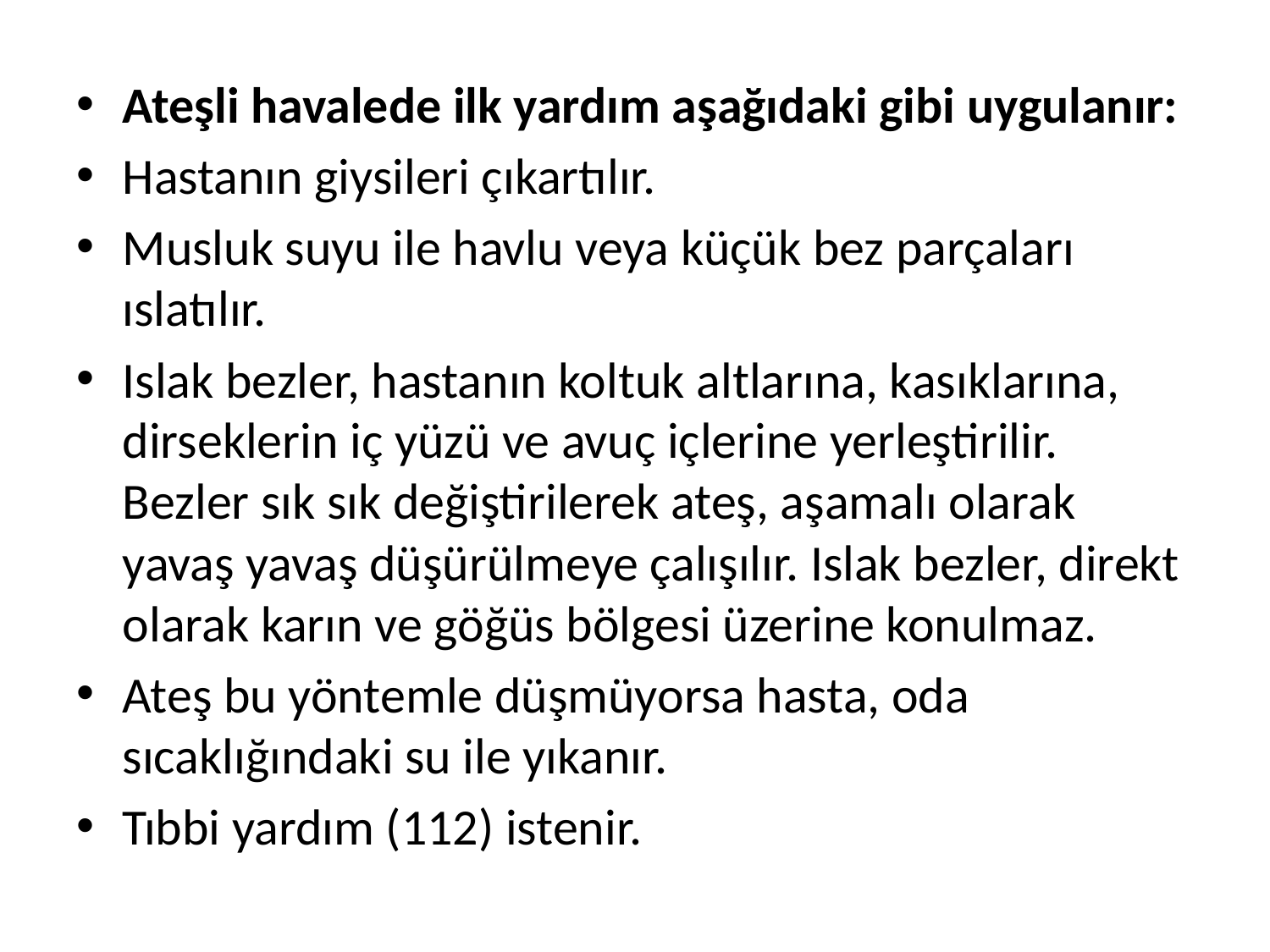

Ateşli havalede ilk yardım aşağıdaki gibi uygulanır:
Hastanın giysileri çıkartılır.
Musluk suyu ile havlu veya küçük bez parçaları ıslatılır.
Islak bezler, hastanın koltuk altlarına, kasıklarına, dirseklerin iç yüzü ve avuç içlerine yerleştirilir. Bezler sık sık değiştirilerek ateş, aşamalı olarak yavaş yavaş düşürülmeye çalışılır. Islak bezler, direkt olarak karın ve göğüs bölgesi üzerine konulmaz.
Ateş bu yöntemle düşmüyorsa hasta, oda sıcaklığındaki su ile yıkanır.
Tıbbi yardım (112) istenir.